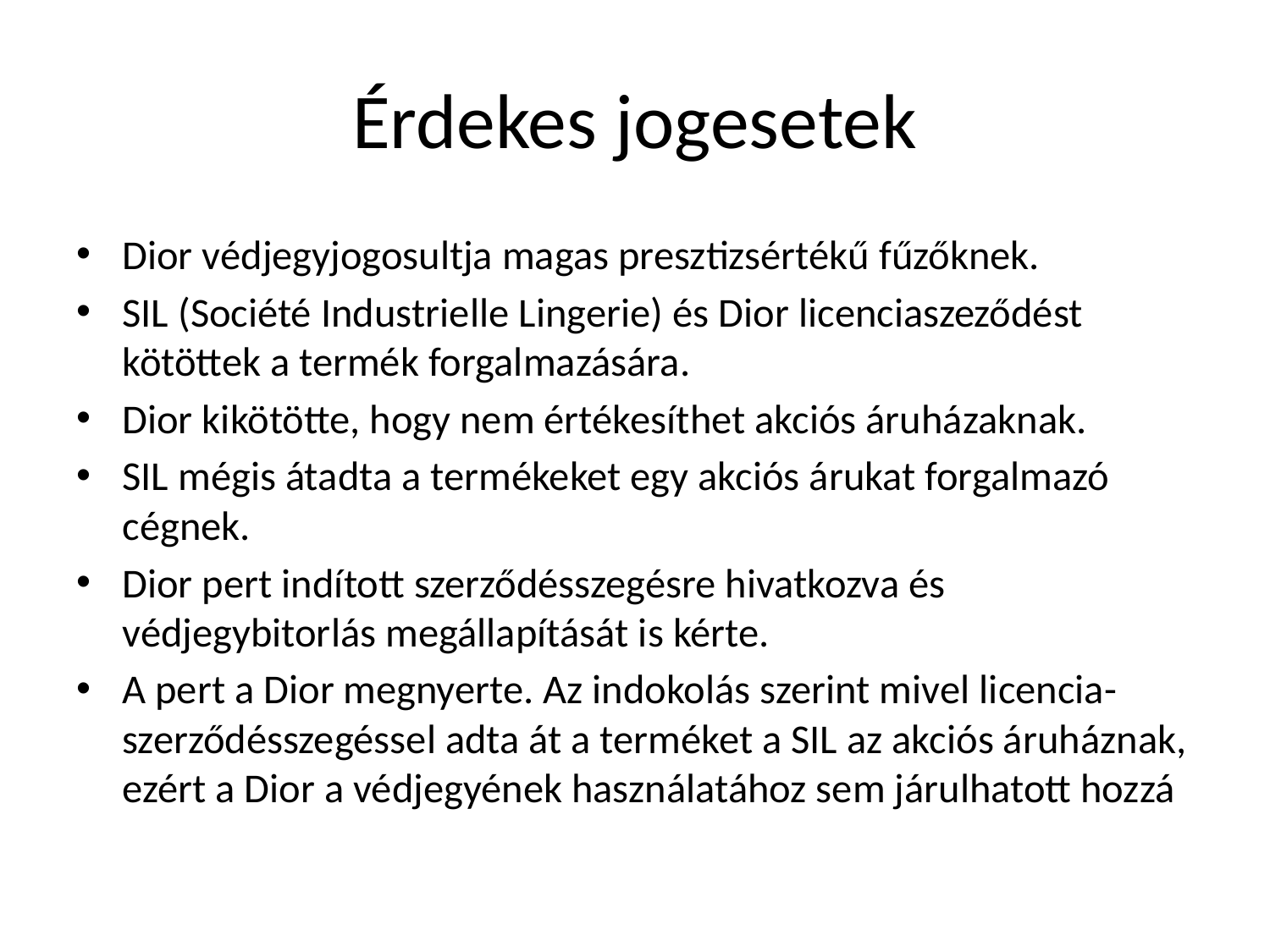

# Érdekes jogesetek
Dior védjegyjogosultja magas presztizsértékű fűzőknek.
SIL (Société Industrielle Lingerie) és Dior licenciaszeződést kötöttek a termék forgalmazására.
Dior kikötötte, hogy nem értékesíthet akciós áruházaknak.
SIL mégis átadta a termékeket egy akciós árukat forgalmazó cégnek.
Dior pert indított szerződésszegésre hivatkozva és védjegybitorlás megállapítását is kérte.
A pert a Dior megnyerte. Az indokolás szerint mivel licencia-szerződésszegéssel adta át a terméket a SIL az akciós áruháznak, ezért a Dior a védjegyének használatához sem járulhatott hozzá